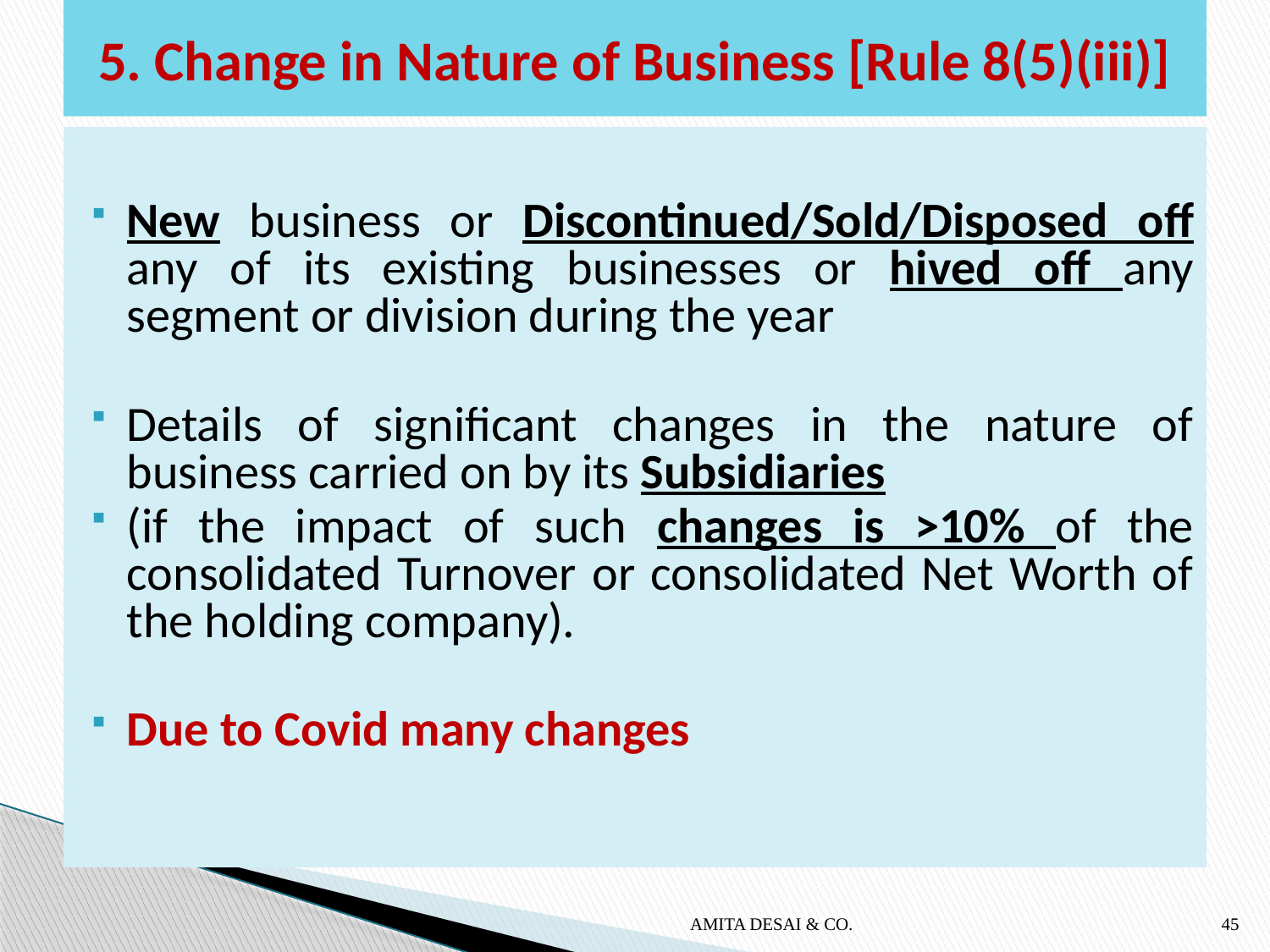

# 5. Change in Nature of Business [Rule 8(5)(iii)]

New business or Discontinued/Sold/Disposed off any of its existing businesses or hived off any segment or division during the year

Details of significant changes in the nature of business carried on by its Subsidiaries
(if the impact of such changes is >10% of the consolidated Turnover or consolidated Net Worth of the holding company).

Due to Covid many changes
AMITA DESAI & CO.
45